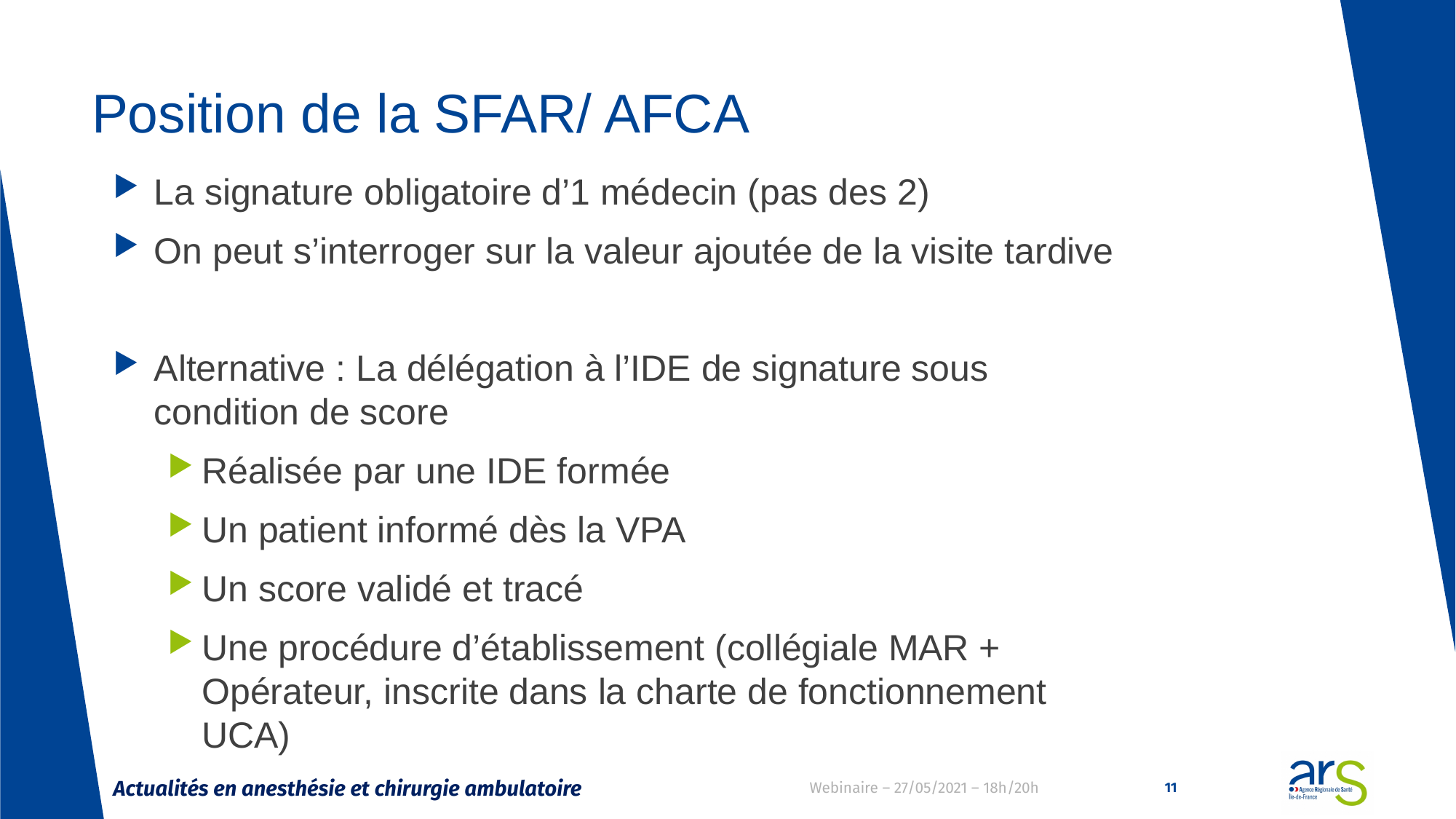

# Position de la SFAR/ AFCA
La signature obligatoire d’1 médecin (pas des 2)
On peut s’interroger sur la valeur ajoutée de la visite tardive

Alternative : La délégation à l’IDE de signature sous condition de score
Réalisée par une IDE formée
Un patient informé dès la VPA
Un score validé et tracé
Une procédure d’établissement (collégiale MAR + Opérateur, inscrite dans la charte de fonctionnement UCA)
Actualités en anesthésie et chirurgie ambulatoire
Webinaire – 27/05/2021 – 18h/20h
11